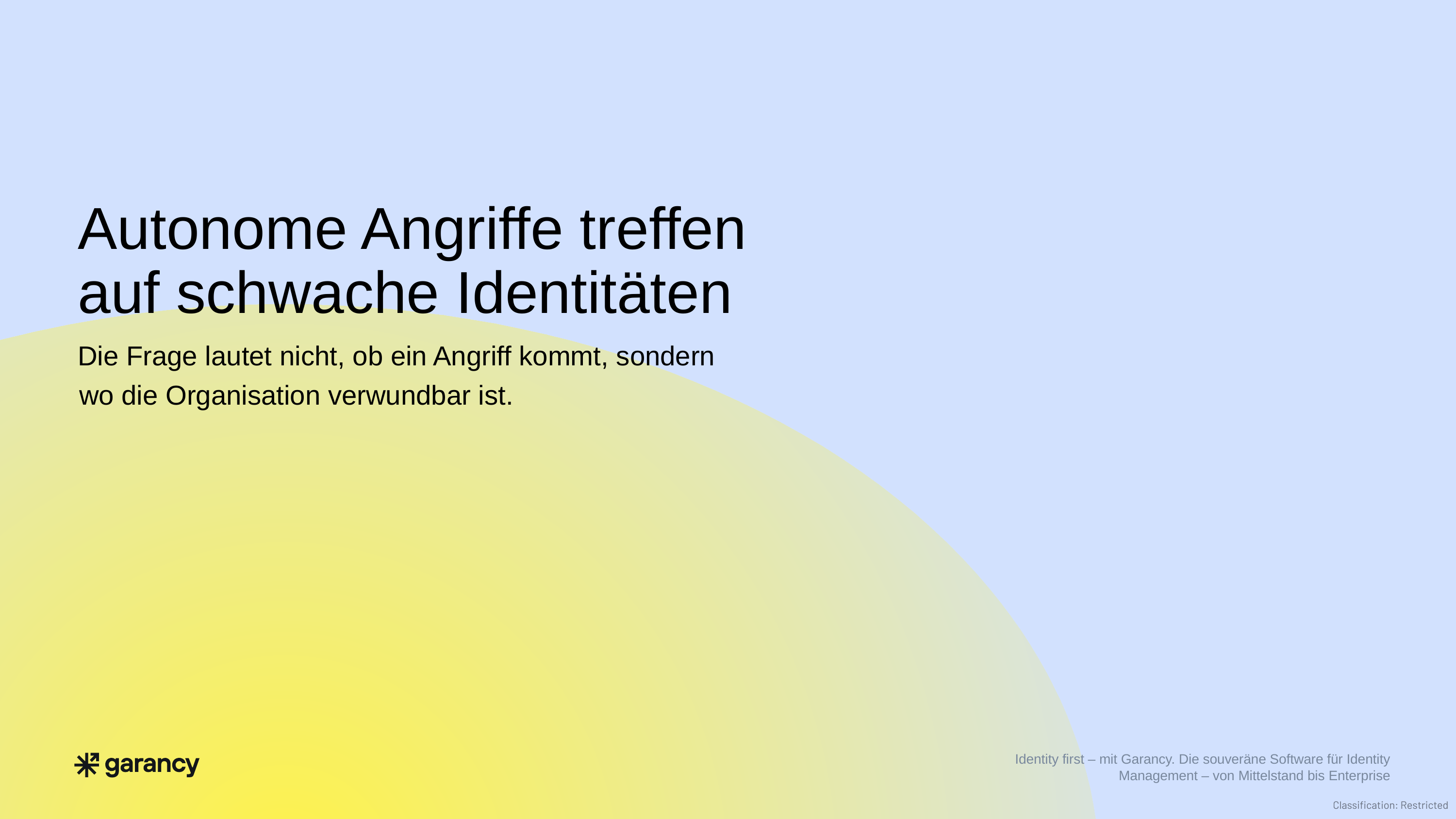

# Autonome Angriffe treffen auf schwache Identitäten
Die Frage lautet nicht, ob ein Angriff kommt, sondern wo die Organisation verwundbar ist.
Identity first – mit Garancy. Die souveräne Software für Identity Management – von Mittelstand bis Enterprise